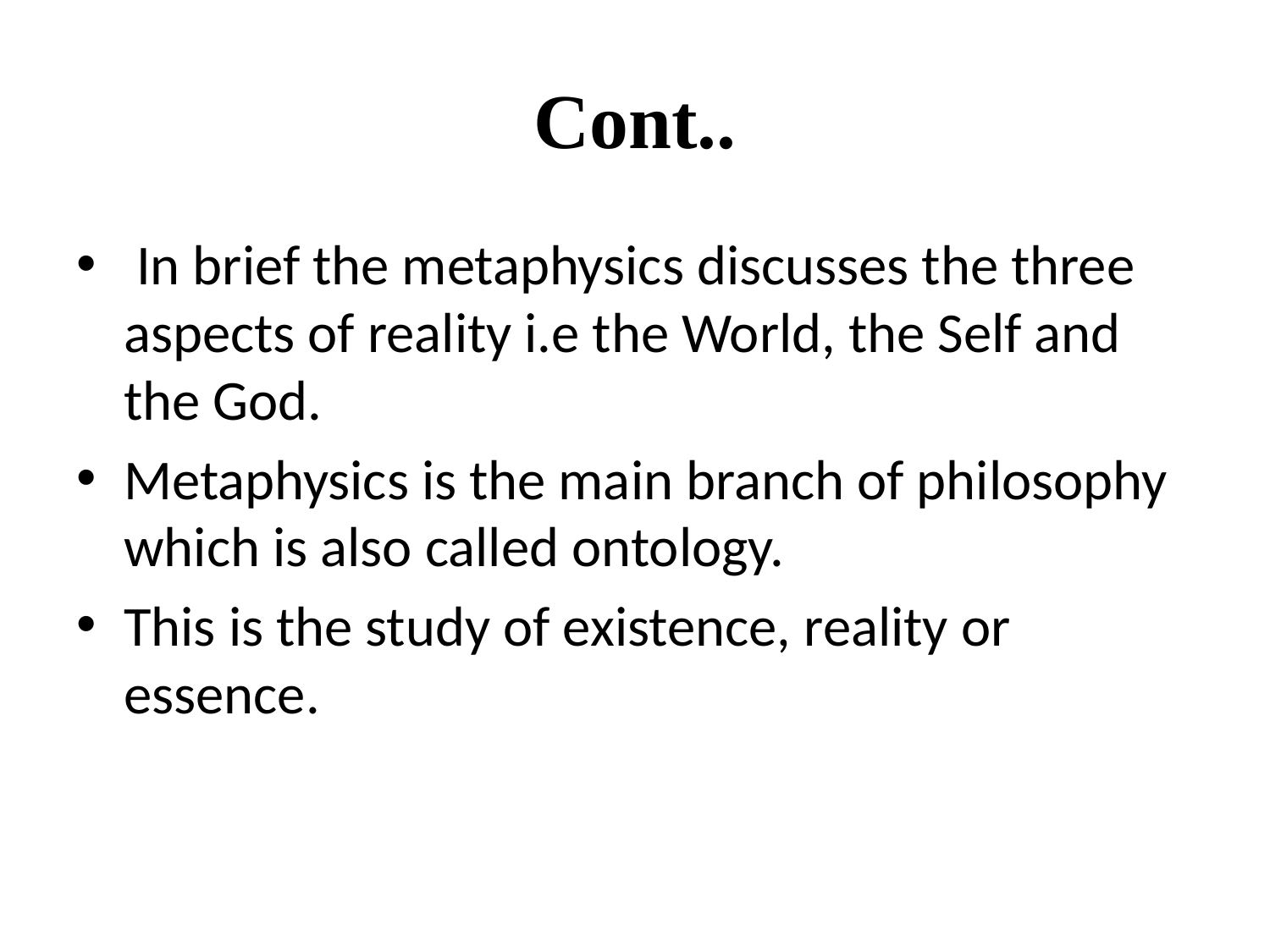

# Cont..
 In brief the metaphysics discusses the three aspects of reality i.e the World, the Self and the God.
Metaphysics is the main branch of philosophy which is also called ontology.
This is the study of existence, reality or essence.